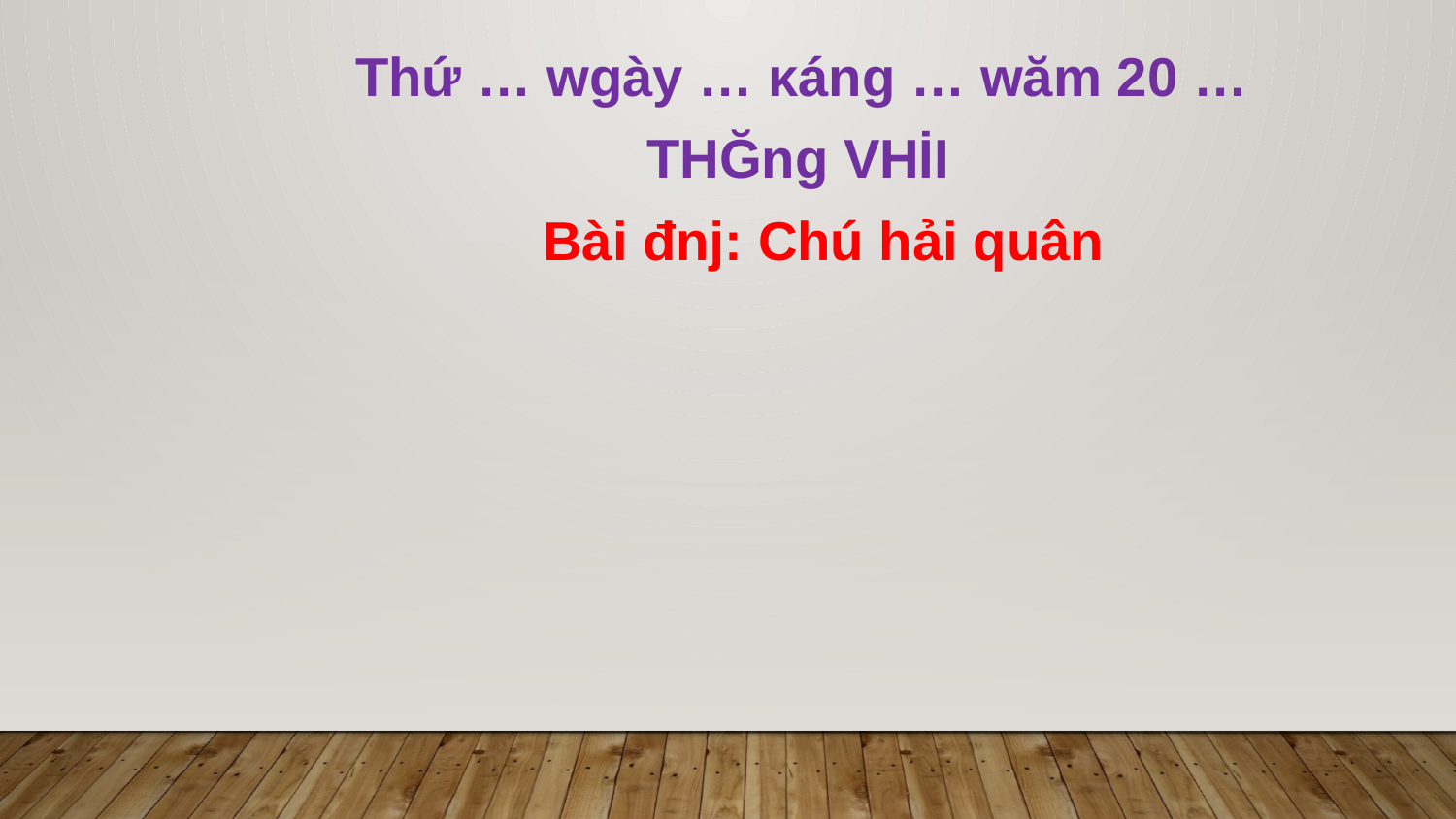

Thứ … wgày … κáng … wăm 20 …
			TΗĞng VΗİΙ
	Bài đǌ: Chú hải quân